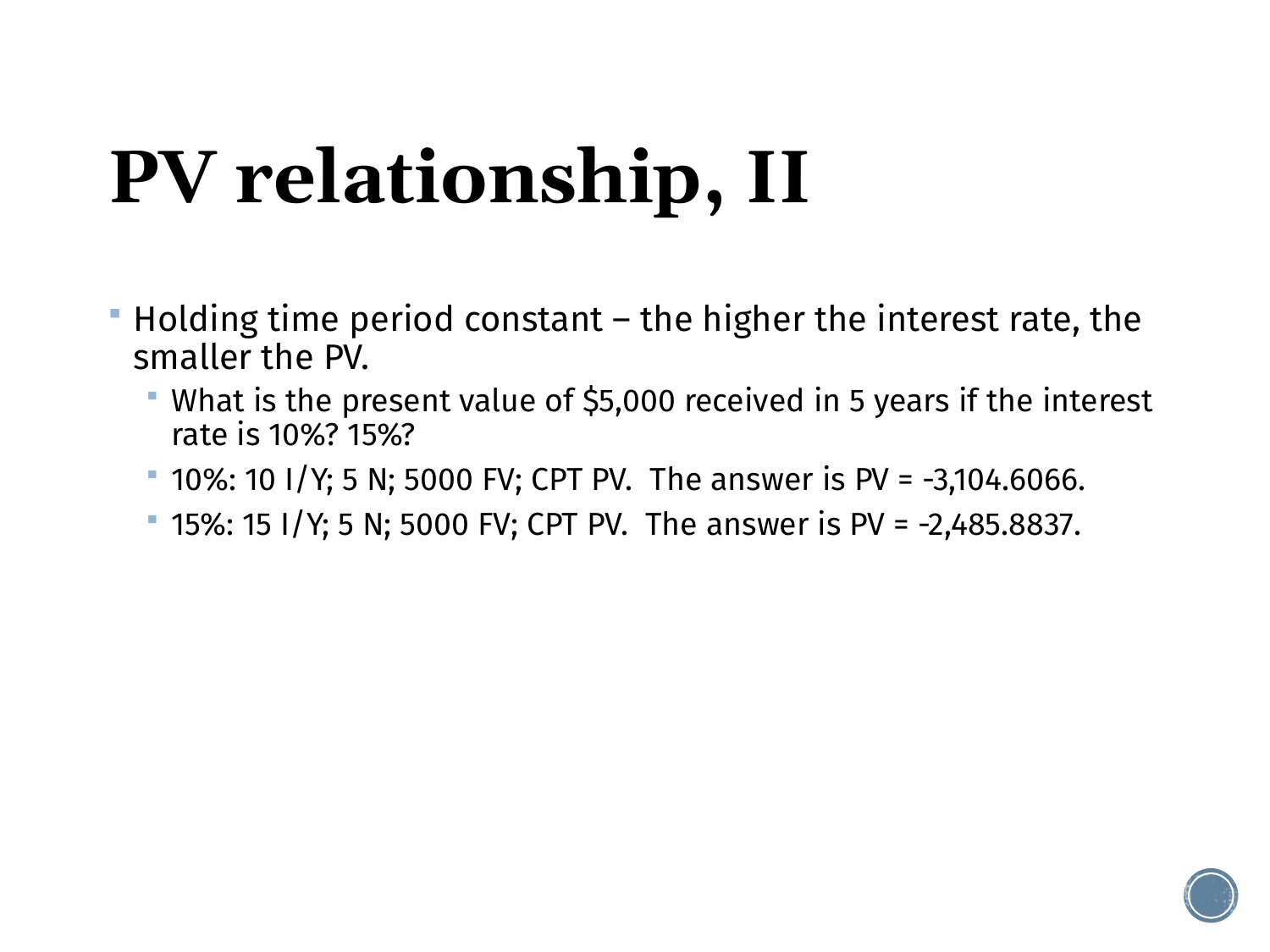

# PV relationship, II
Holding time period constant – the higher the interest rate, the smaller the PV.
What is the present value of $5,000 received in 5 years if the interest rate is 10%? 15%?
10%: 10 I/Y; 5 N; 5000 FV; CPT PV.  The answer is PV = -3,104.6066.
15%: 15 I/Y; 5 N; 5000 FV; CPT PV.  The answer is PV = -2,485.8837.